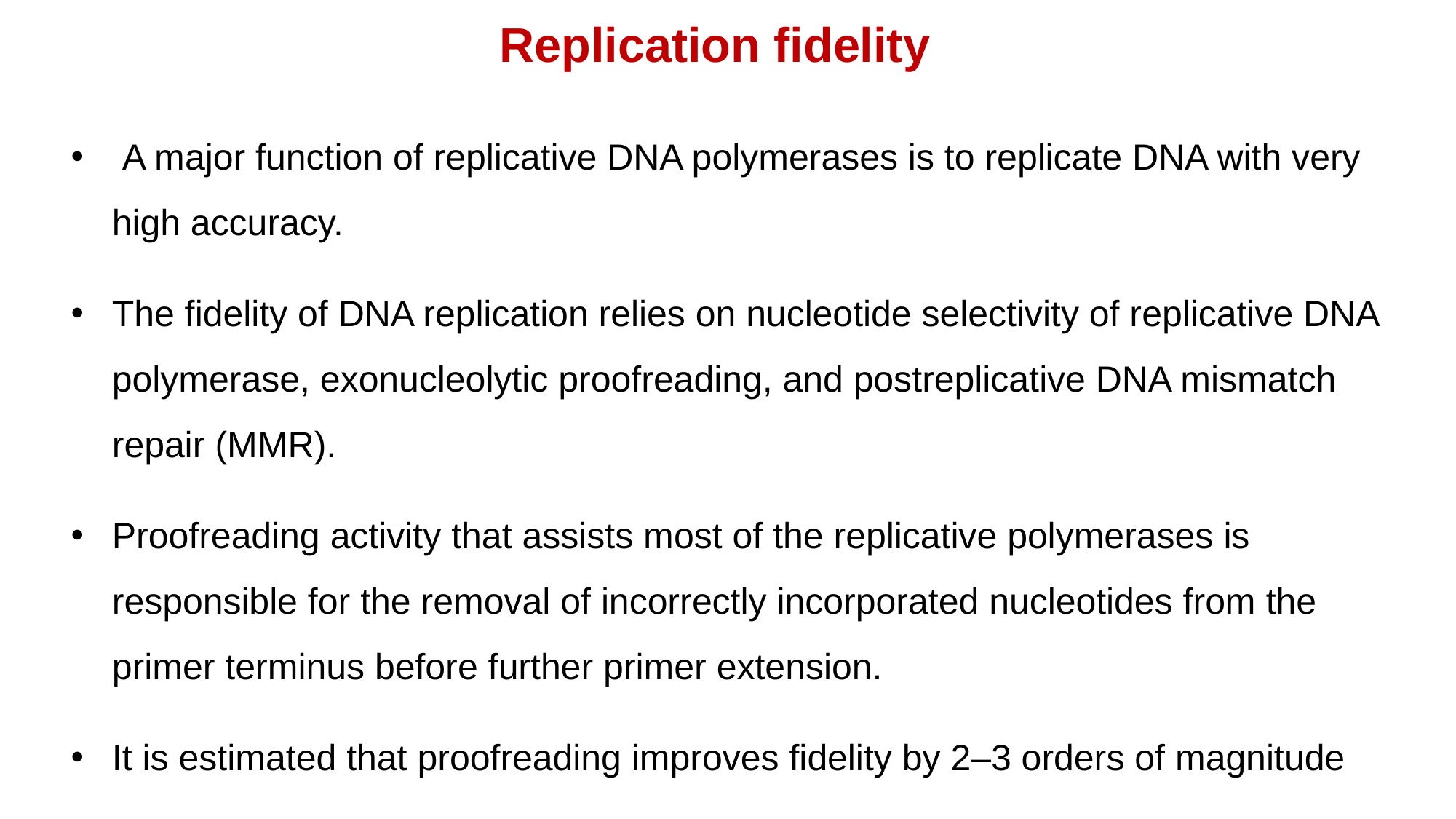

# Replication fidelity
 A major function of replicative DNA polymerases is to replicate DNA with very high accuracy.
The fidelity of DNA replication relies on nucleotide selectivity of replicative DNA polymerase, exonucleolytic proofreading, and postreplicative DNA mismatch repair (MMR).
Proofreading activity that assists most of the replicative polymerases is responsible for the removal of incorrectly incorporated nucleotides from the primer terminus before further primer extension.
It is estimated that proofreading improves fidelity by 2–3 orders of magnitude